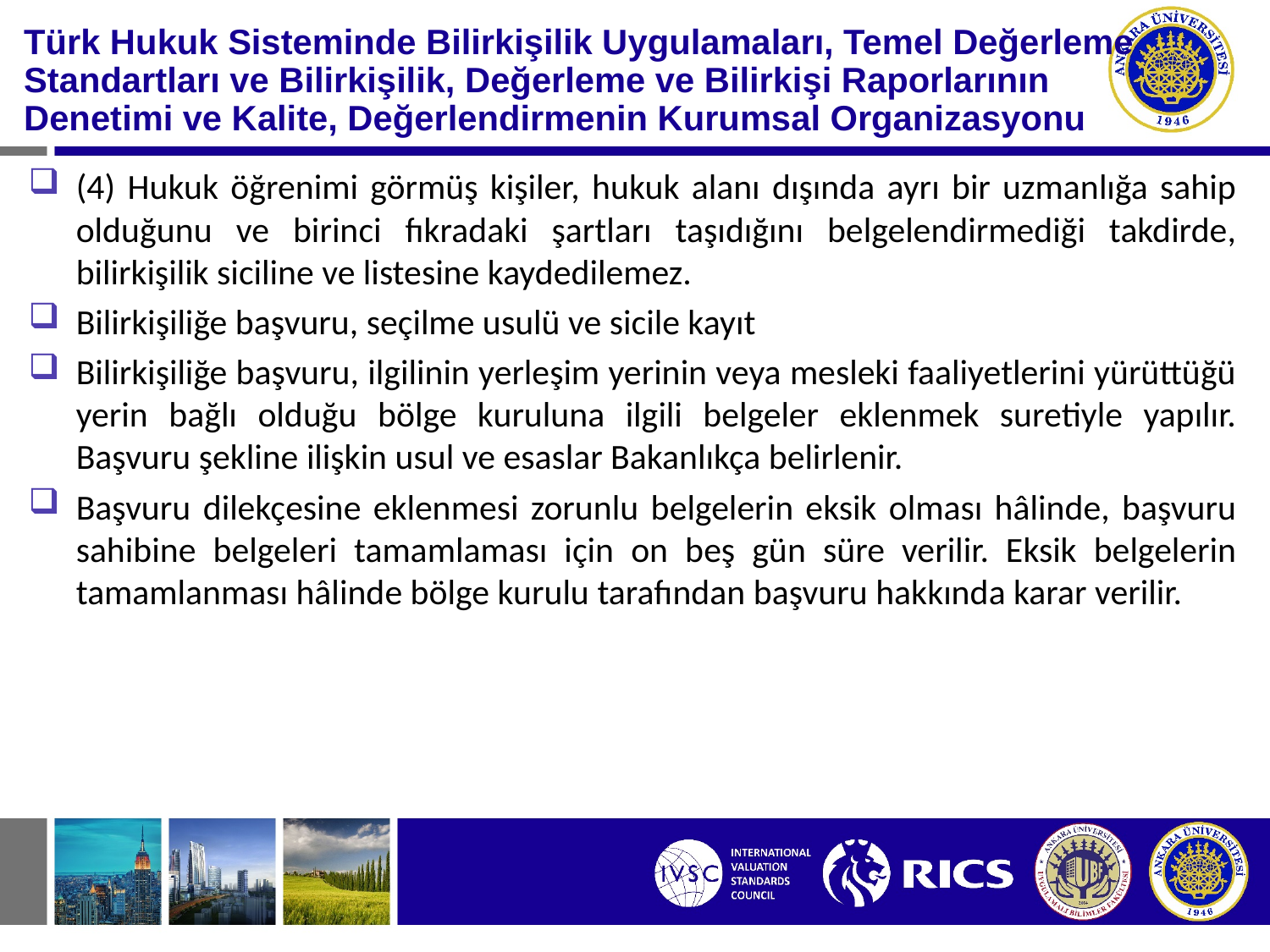

#
Türk Hukuk Sisteminde Bilirkişilik Uygulamaları, Temel Değerleme Standartları ve Bilirkişilik, Değerleme ve Bilirkişi Raporlarının Denetimi ve Kalite, Değerlendirmenin Kurumsal Organizasyonu
(4) Hukuk öğrenimi görmüş kişiler, hukuk alanı dışında ayrı bir uzmanlığa sahip olduğunu ve birinci fıkradaki şartları taşıdığını belgelendirmediği takdirde, bilirkişilik siciline ve listesine kaydedilemez.
Bilirkişiliğe başvuru, seçilme usulü ve sicile kayıt
Bilirkişiliğe başvuru, ilgilinin yerleşim yerinin veya mesleki faaliyetlerini yürüttüğü yerin bağlı olduğu bölge kuruluna ilgili belgeler eklenmek suretiyle yapılır. Başvuru şekline ilişkin usul ve esaslar Bakanlıkça belirlenir.
Başvuru dilekçesine eklenmesi zorunlu belgelerin eksik olması hâlinde, başvuru sahibine belgeleri tamamlaması için on beş gün süre verilir. Eksik belgelerin tamamlanması hâlinde bölge kurulu tarafından başvuru hakkında karar verilir.